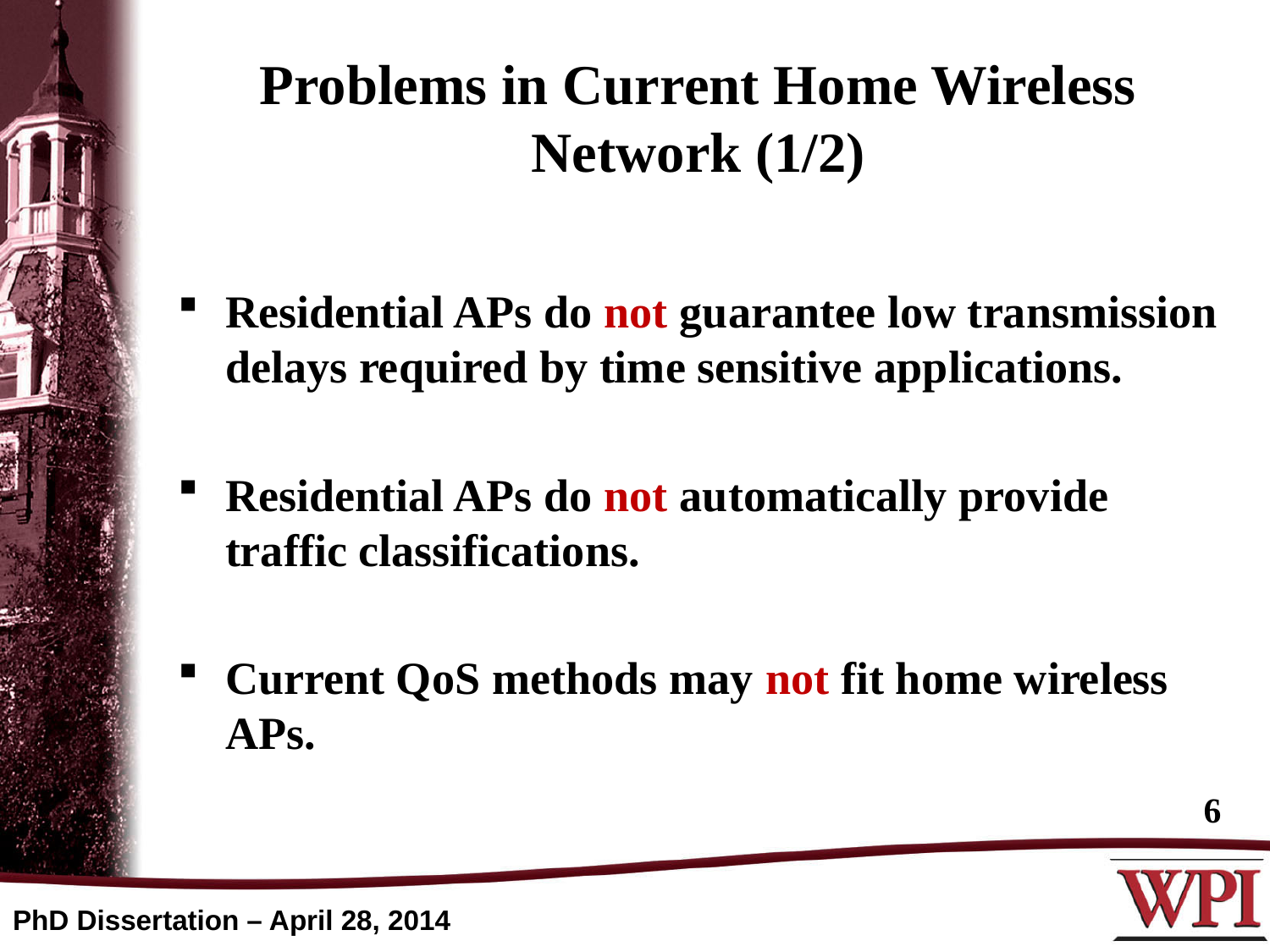

# Problems in Current Home Wireless Network (1/2)
Residential APs do not guarantee low transmission delays required by time sensitive applications.

Residential APs do not automatically provide traffic classifications.

Current QoS methods may not fit home wireless APs.
6
PhD Dissertation – April 28, 2014